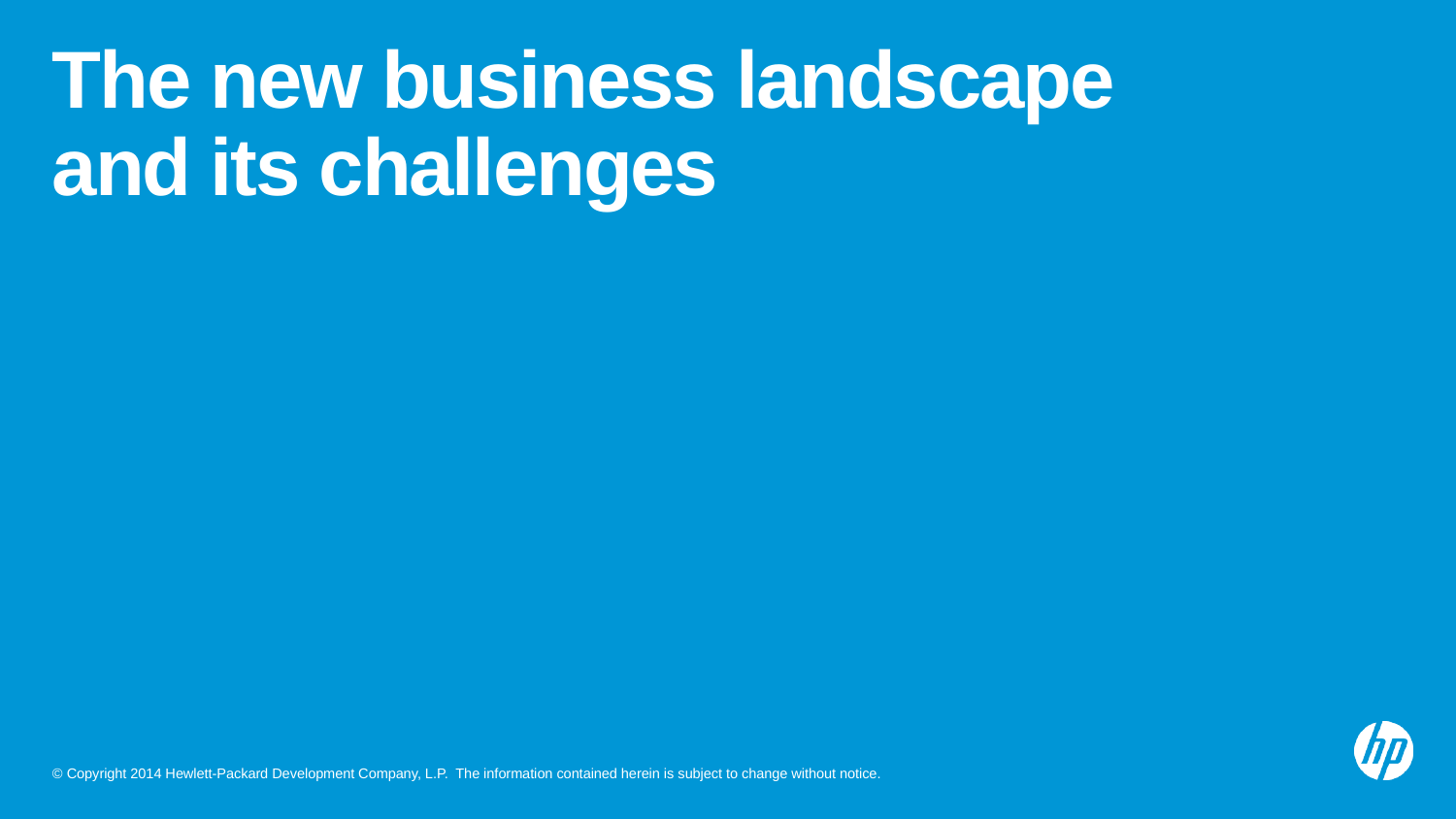

# The new business landscape and its challenges